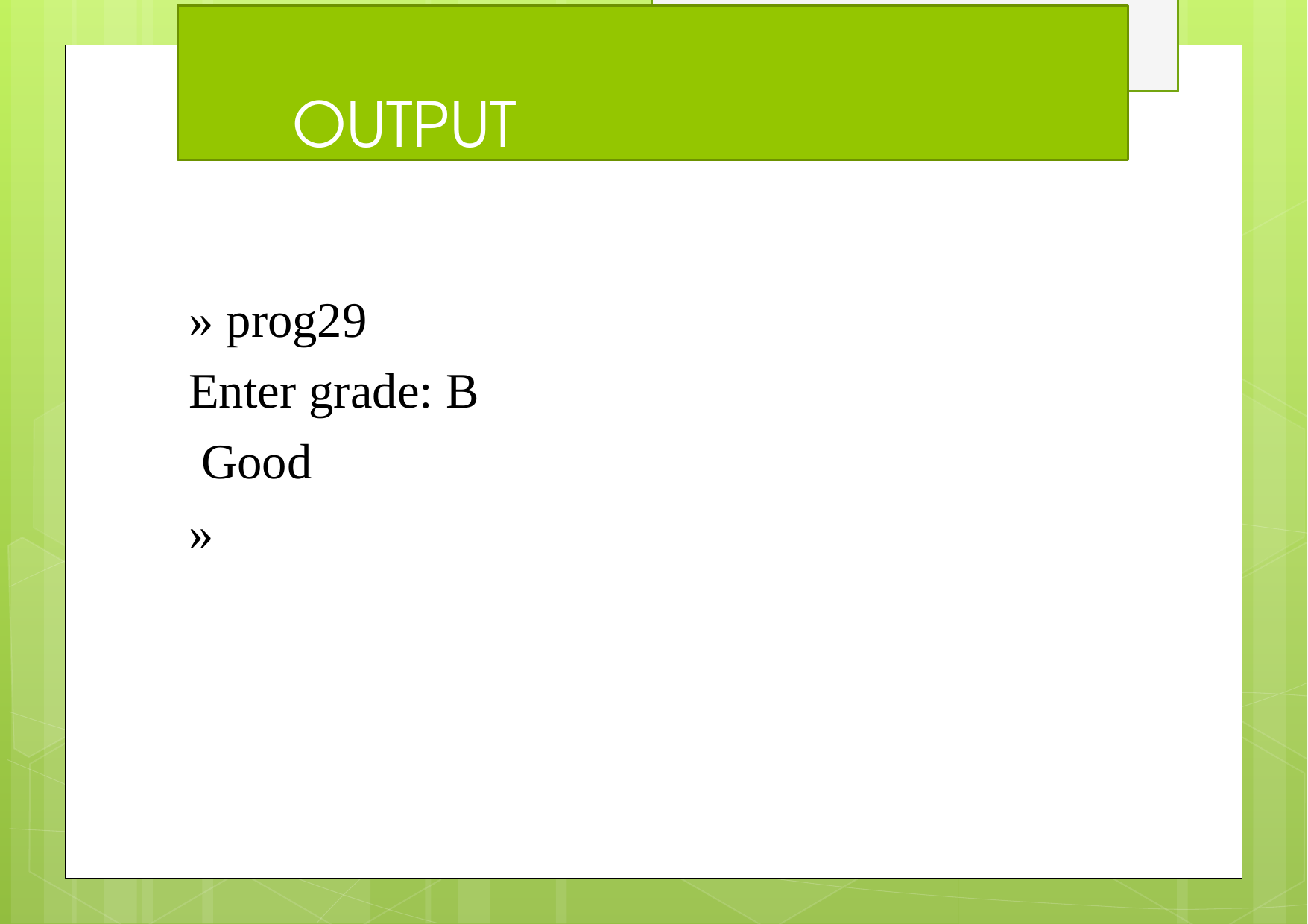

# OUTPUT
» prog29  Enter grade: B  Good
»